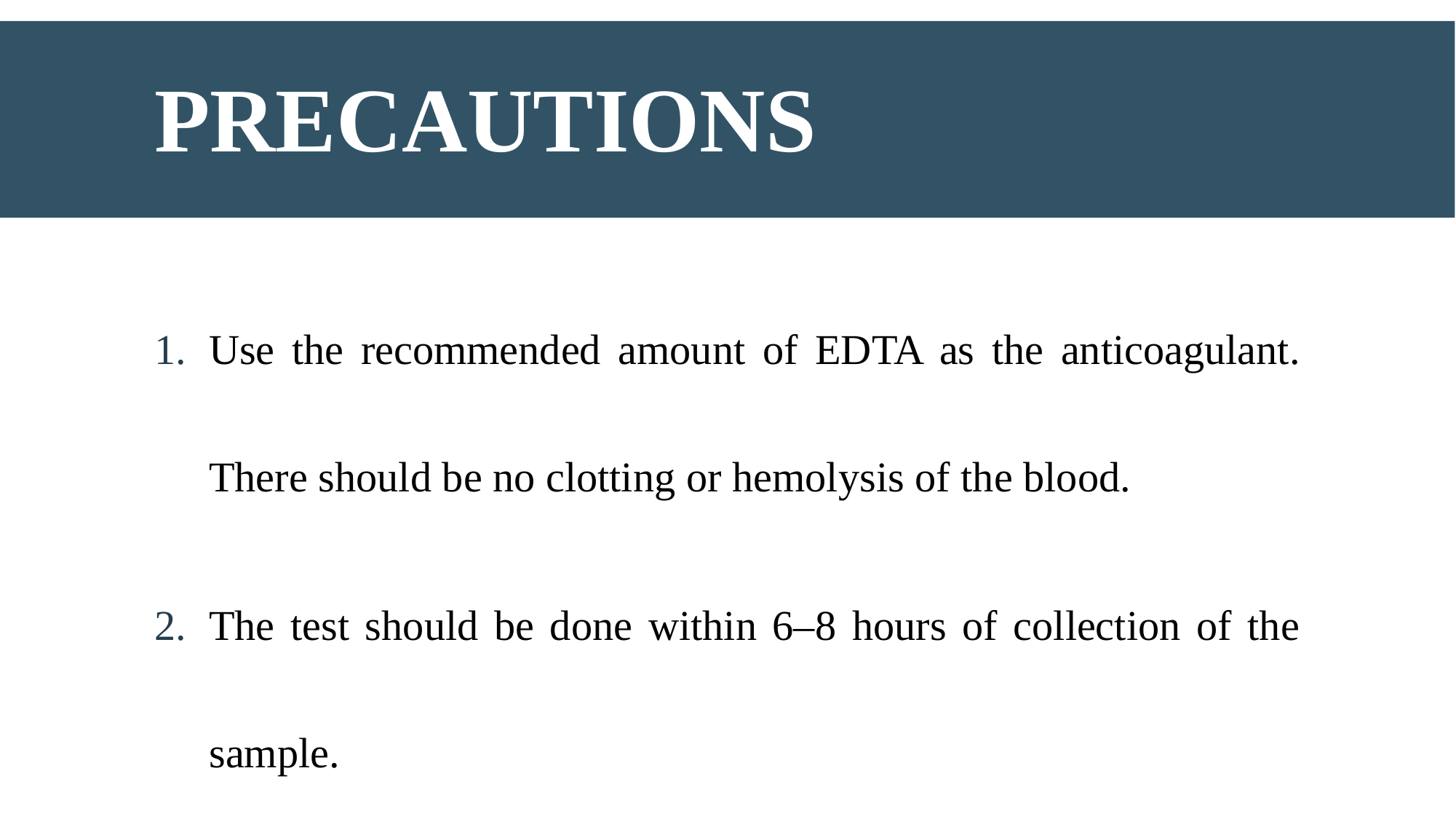

# PRECAUTIONS
Use the recommended amount of EDTA as the anticoagulant. There should be no clotting or hemolysis of the blood.
The test should be done within 6–8 hours of collection of the sample.